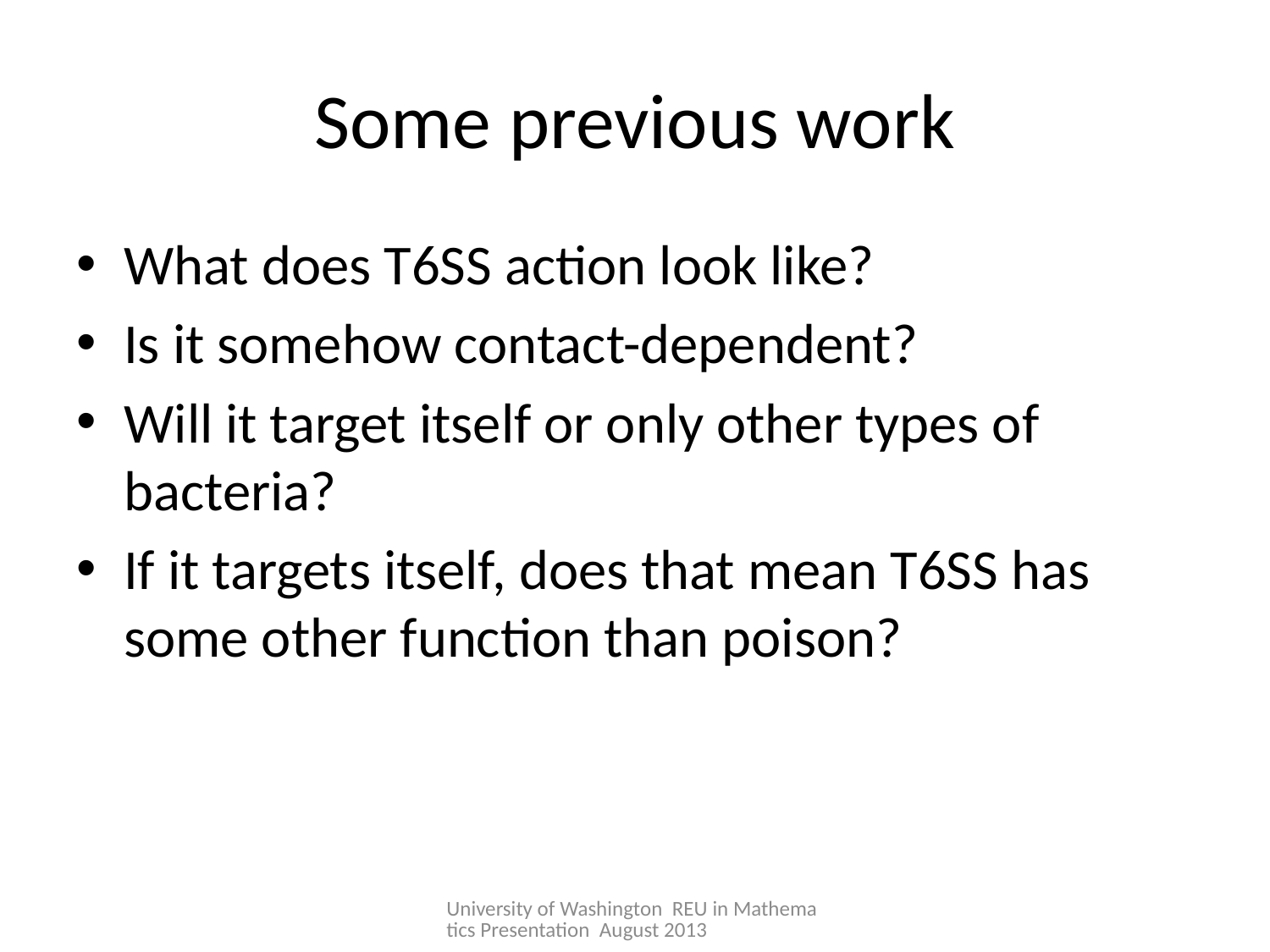

# Some previous work
What does T6SS action look like?
Is it somehow contact-dependent?
Will it target itself or only other types of bacteria?
If it targets itself, does that mean T6SS has some other function than poison?
University of Washington  REU in Mathematics Presentation  August 2013